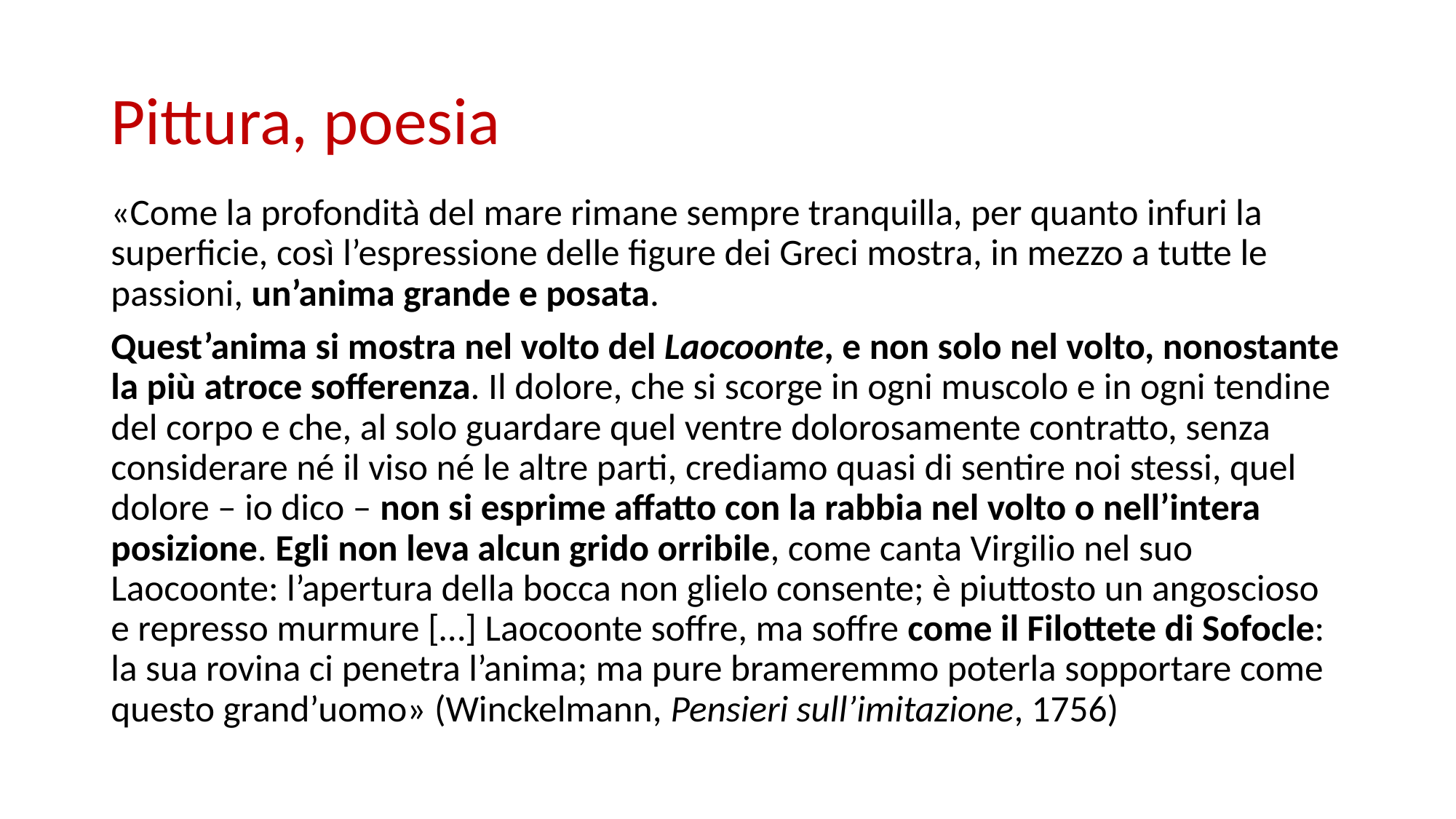

# Pittura, poesia
«Come la profondità del mare rimane sempre tranquilla, per quanto infuri la superficie, così l’espressione delle figure dei Greci mostra, in mezzo a tutte le passioni, un’anima grande e posata.
Quest’anima si mostra nel volto del Laocoonte, e non solo nel volto, nonostante la più atroce sofferenza. Il dolore, che si scorge in ogni muscolo e in ogni tendine del corpo e che, al solo guardare quel ventre dolorosamente contratto, senza considerare né il viso né le altre parti, crediamo quasi di sentire noi stessi, quel dolore – io dico – non si esprime affatto con la rabbia nel volto o nell’intera posizione. Egli non leva alcun grido orribile, come canta Virgilio nel suo Laocoonte: l’apertura della bocca non glielo consente; è piuttosto un angoscioso e represso murmure […] Laocoonte soffre, ma soffre come il Filottete di Sofocle: la sua rovina ci penetra l’anima; ma pure brameremmo poterla sopportare come questo grand’uomo» (Winckelmann, Pensieri sull’imitazione, 1756)